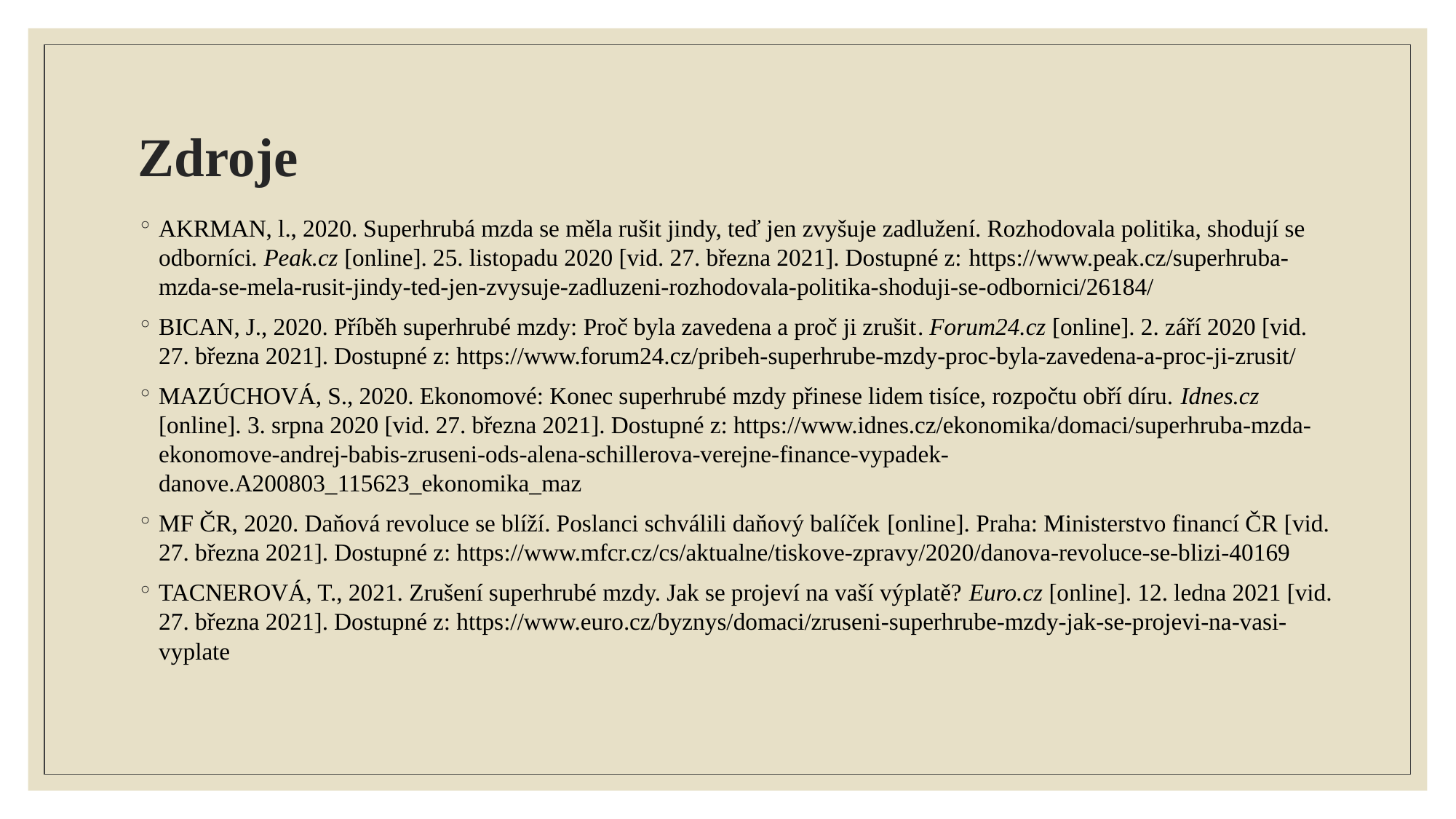

# Zdroje
AKRMAN, l., 2020. Superhrubá mzda se měla rušit jindy, teď jen zvyšuje zadlužení. Rozhodovala politika, shodují se odborníci. Peak.cz [online]. 25. listopadu 2020 [vid. 27. března 2021]. Dostupné z: https://www.peak.cz/superhruba-mzda-se-mela-rusit-jindy-ted-jen-zvysuje-zadluzeni-rozhodovala-politika-shoduji-se-odbornici/26184/
BICAN, J., 2020. Příběh superhrubé mzdy: Proč byla zavedena a proč ji zrušit. Forum24.cz [online]. 2. září 2020 [vid. 27. března 2021]. Dostupné z: https://www.forum24.cz/pribeh-superhrube-mzdy-proc-byla-zavedena-a-proc-ji-zrusit/
MAZÚCHOVÁ, S., 2020. Ekonomové: Konec superhrubé mzdy přinese lidem tisíce, rozpočtu obří díru. Idnes.cz [online]. 3. srpna 2020 [vid. 27. března 2021]. Dostupné z: https://www.idnes.cz/ekonomika/domaci/superhruba-mzda-ekonomove-andrej-babis-zruseni-ods-alena-schillerova-verejne-finance-vypadek-danove.A200803_115623_ekonomika_maz
MF ČR, 2020. Daňová revoluce se blíží. Poslanci schválili daňový balíček [online]. Praha: Ministerstvo financí ČR [vid. 27. března 2021]. Dostupné z: https://www.mfcr.cz/cs/aktualne/tiskove-zpravy/2020/danova-revoluce-se-blizi-40169
TACNEROVÁ, T., 2021. Zrušení superhrubé mzdy. Jak se projeví na vaší výplatě? Euro.cz [online]. 12. ledna 2021 [vid. 27. března 2021]. Dostupné z: https://www.euro.cz/byznys/domaci/zruseni-superhrube-mzdy-jak-se-projevi-na-vasi-vyplate